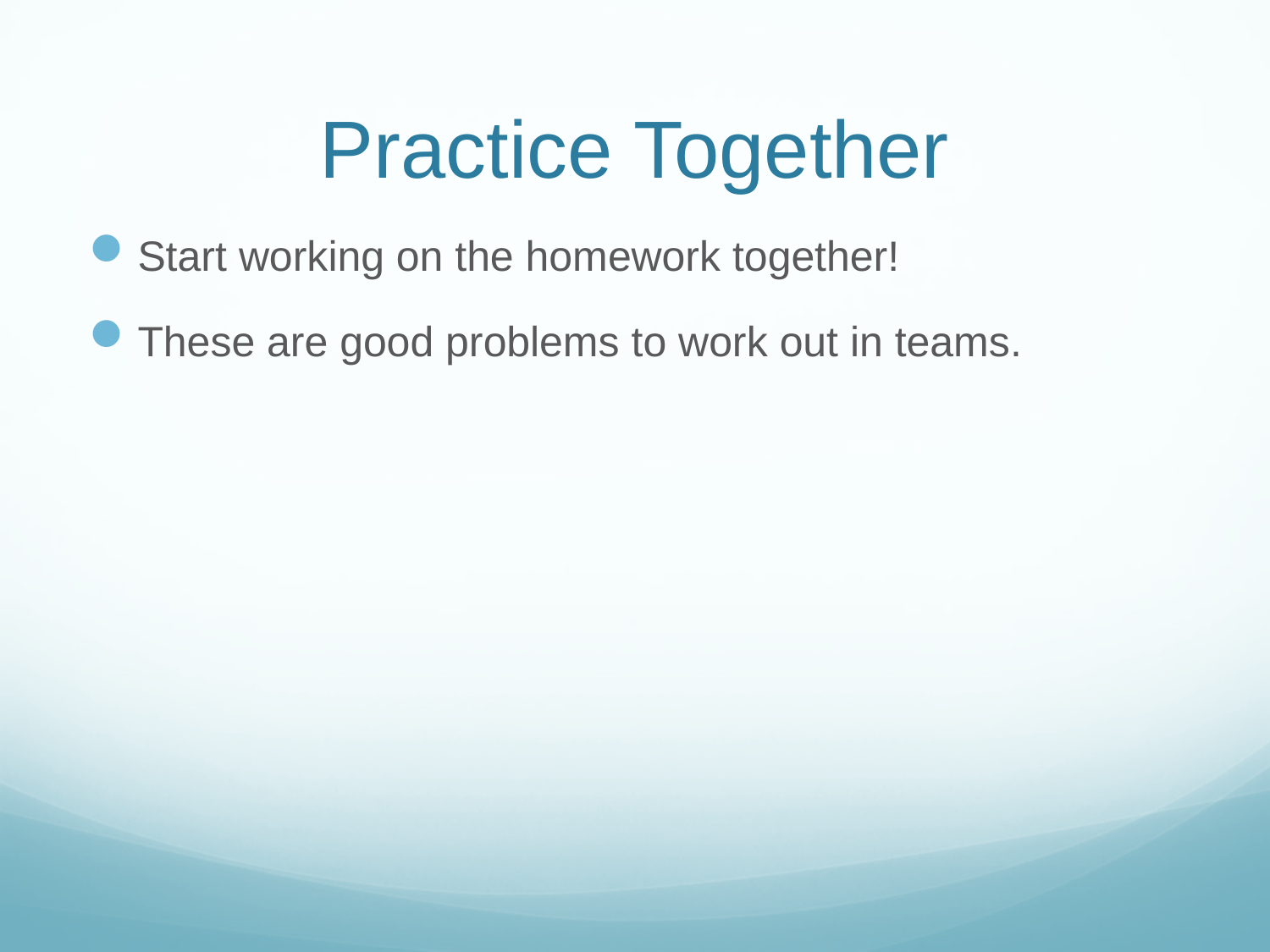

# Practice Together
Start working on the homework together!
These are good problems to work out in teams.